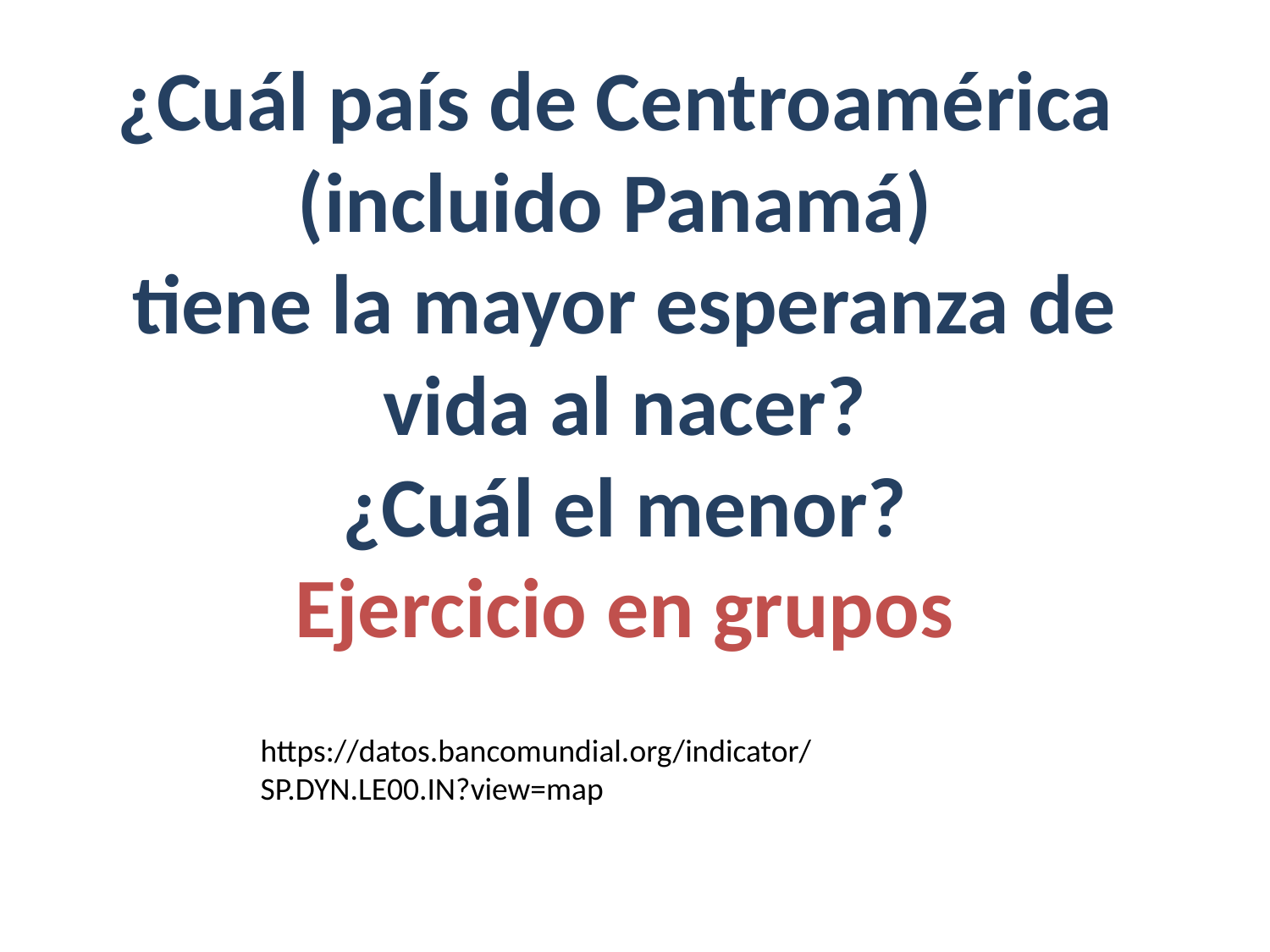

¿Cuál país de Centroamérica
(incluido Panamá)
tiene la mayor esperanza de vida al nacer?
¿Cuál el menor?
Ejercicio en grupos
https://datos.bancomundial.org/indicator/SP.DYN.LE00.IN?view=map